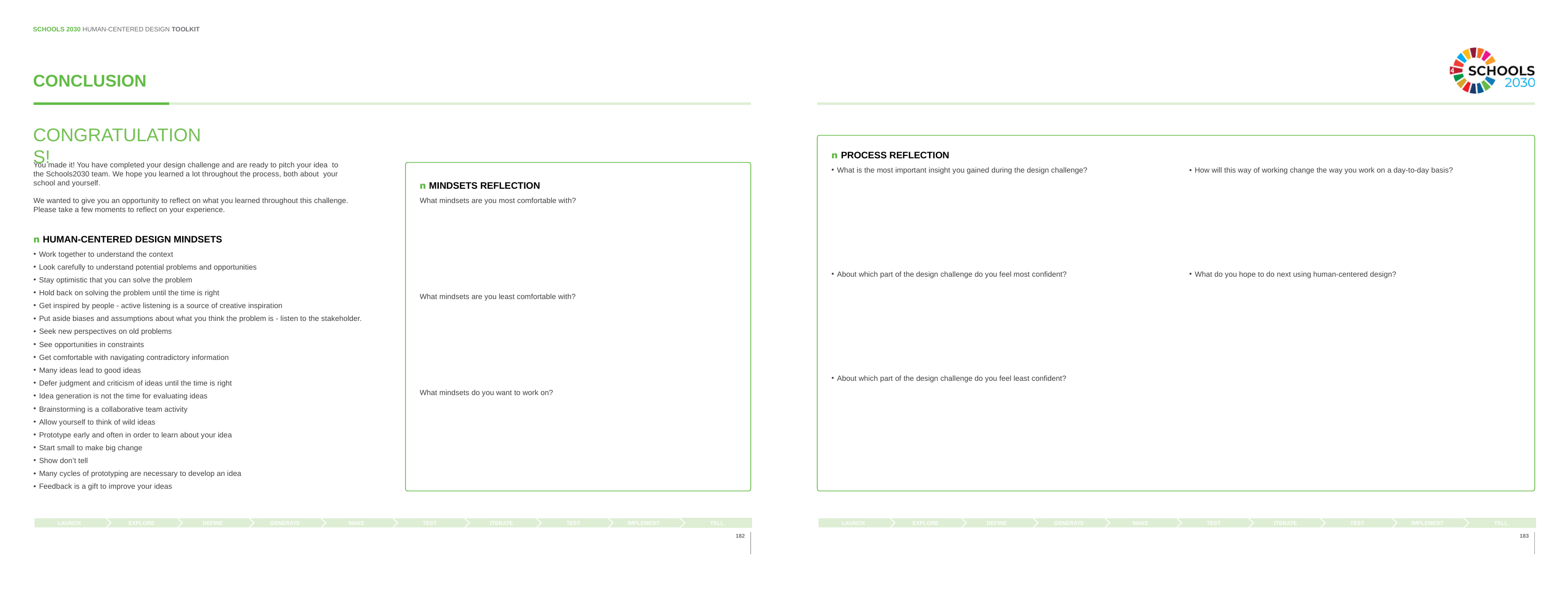

SCHOOLS 2030 HUMAN-CENTERED DESIGN TOOLKIT

# CONCLUSION

CONGRATULATIONS!

n PROCESS REFLECTION
What is the most important insight you gained during the design challenge?
You made it! You have completed your design challenge and are ready to pitch your idea  to the Schools2030 team. We hope you learned a lot throughout the process, both about  your school and yourself.

How will this way of working change the way you work on a day-to-day basis?
n MINDSETS REFLECTION
What mindsets are you most comfortable with?
We wanted to give you an opportunity to reflect on what you learned throughout this challenge.  Please take a few moments to reflect on your experience.
n HUMAN-CENTERED DESIGN MINDSETS
Work together to understand the context
Look carefully to understand potential problems and opportunities
Stay optimistic that you can solve the problem
About which part of the design challenge do you feel most confident?
What do you hope to do next using human-centered design?
Hold back on solving the problem until the time is right
Get inspired by people - active listening is a source of creative inspiration
Put aside biases and assumptions about what you think the problem is - listen to the stakeholder.
Seek new perspectives on old problems
See opportunities in constraints
Get comfortable with navigating contradictory information
Many ideas lead to good ideas
Defer judgment and criticism of ideas until the time is right
Idea generation is not the time for evaluating ideas
Brainstorming is a collaborative team activity
Allow yourself to think of wild ideas
Prototype early and often in order to learn about your idea
Start small to make big change
Show don’t tell
Many cycles of prototyping are necessary to develop an idea
Feedback is a gift to improve your ideas
What mindsets are you least comfortable with?
About which part of the design challenge do you feel least confident?
What mindsets do you want to work on?

LAUNCH
EXPLORE
DEFINE
GENERATE
MAKE
TEST
ITERATE
TEST
IMPLEMENT
TELL
LAUNCH
EXPLORE
DEFINE
GENERATE
MAKE
TEST
ITERATE
TEST
IMPLEMENT
TELL
182
183